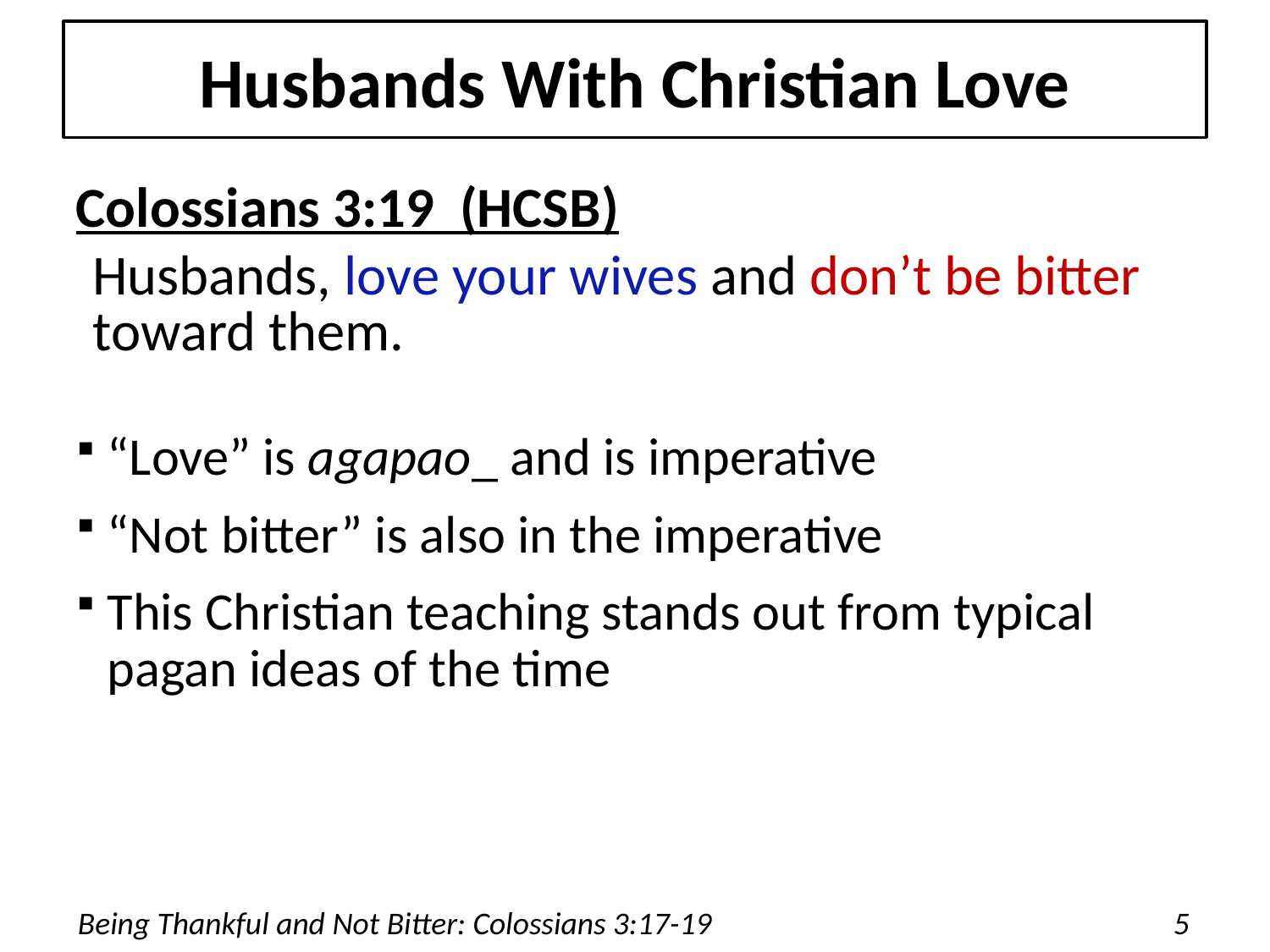

# Husbands With Christian Love
Colossians 3:19  (HCSB)
Husbands, love your wives and don’t be bitter  toward them.
“Love” is agapao_ and is imperative
“Not bitter” is also in the imperative
This Christian teaching stands out from typical pagan ideas of the time